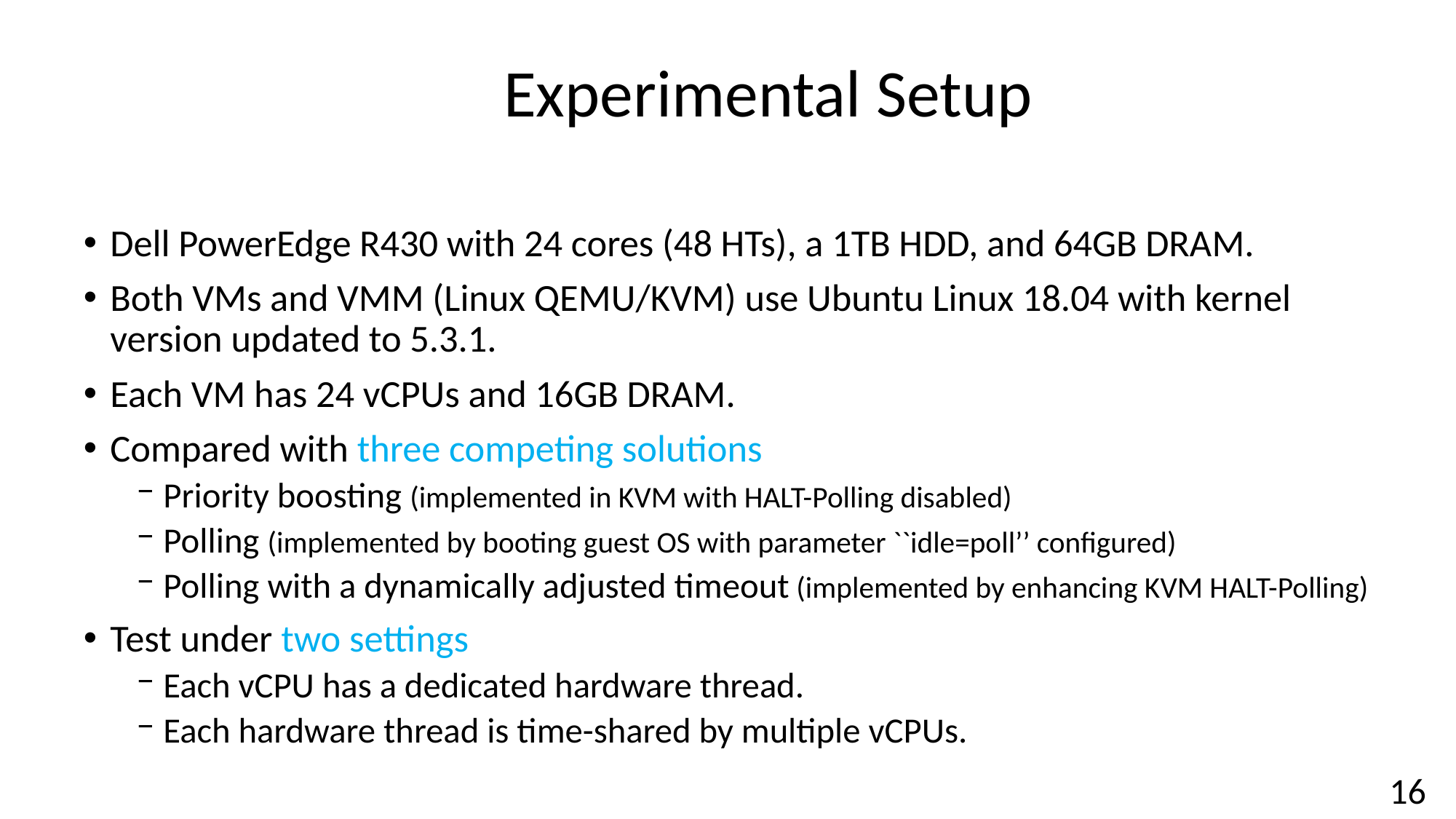

# Experimental Setup
Dell PowerEdge R430 with 24 cores (48 HTs), a 1TB HDD, and 64GB DRAM.
Both VMs and VMM (Linux QEMU/KVM) use Ubuntu Linux 18.04 with kernel version updated to 5.3.1.
Each VM has 24 vCPUs and 16GB DRAM.
Compared with three competing solutions
Priority boosting (implemented in KVM with HALT-Polling disabled)
Polling (implemented by booting guest OS with parameter ``idle=poll’’ configured)
Polling with a dynamically adjusted timeout (implemented by enhancing KVM HALT-Polling)
Test under two settings
Each vCPU has a dedicated hardware thread.
Each hardware thread is time-shared by multiple vCPUs.

16